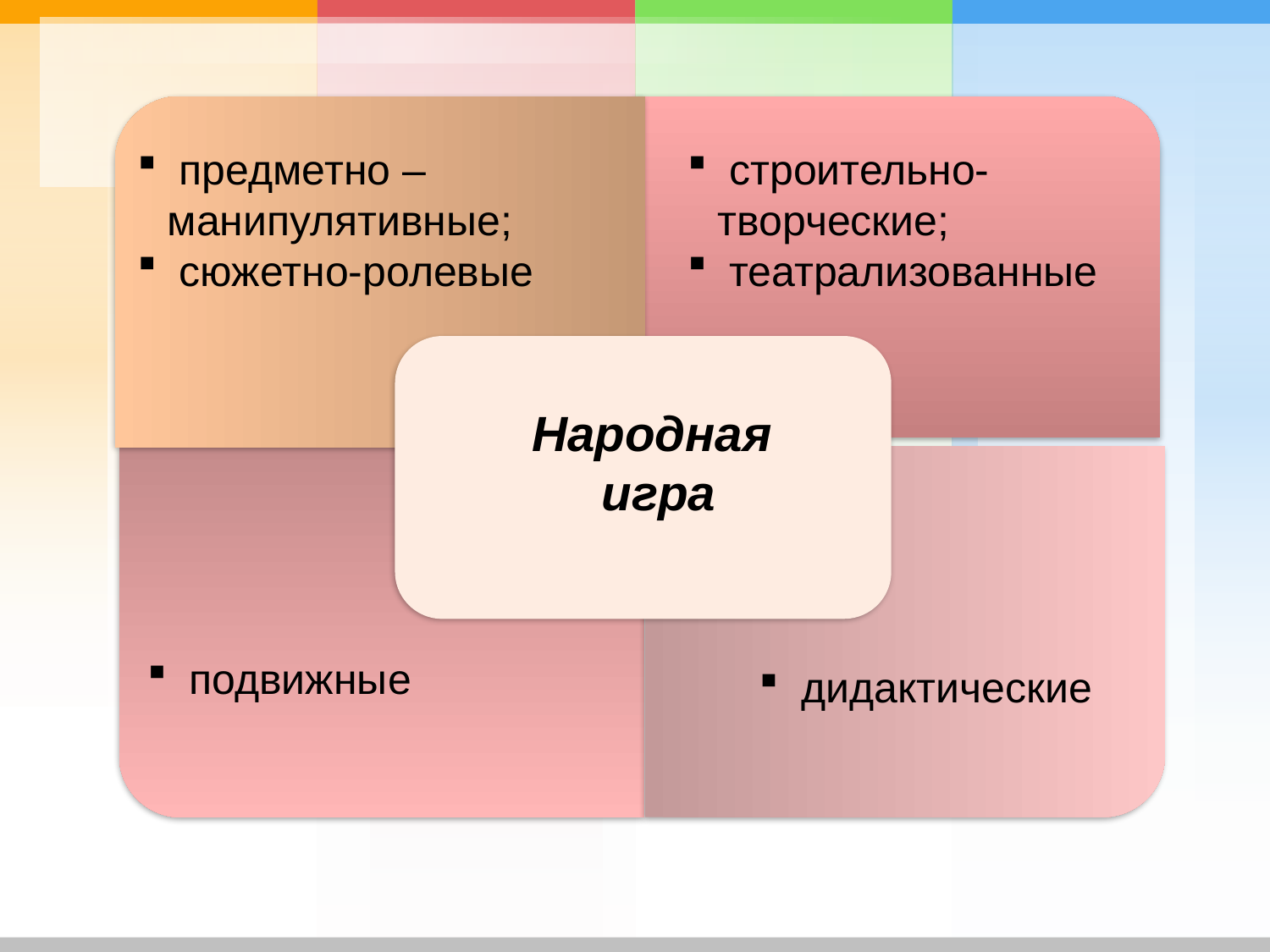

предметно – манипулятивные;
 сюжетно-ролевые
 строительно-творческие;
 театрализованные

 Народная
  игра

 дидактические
 подвижные